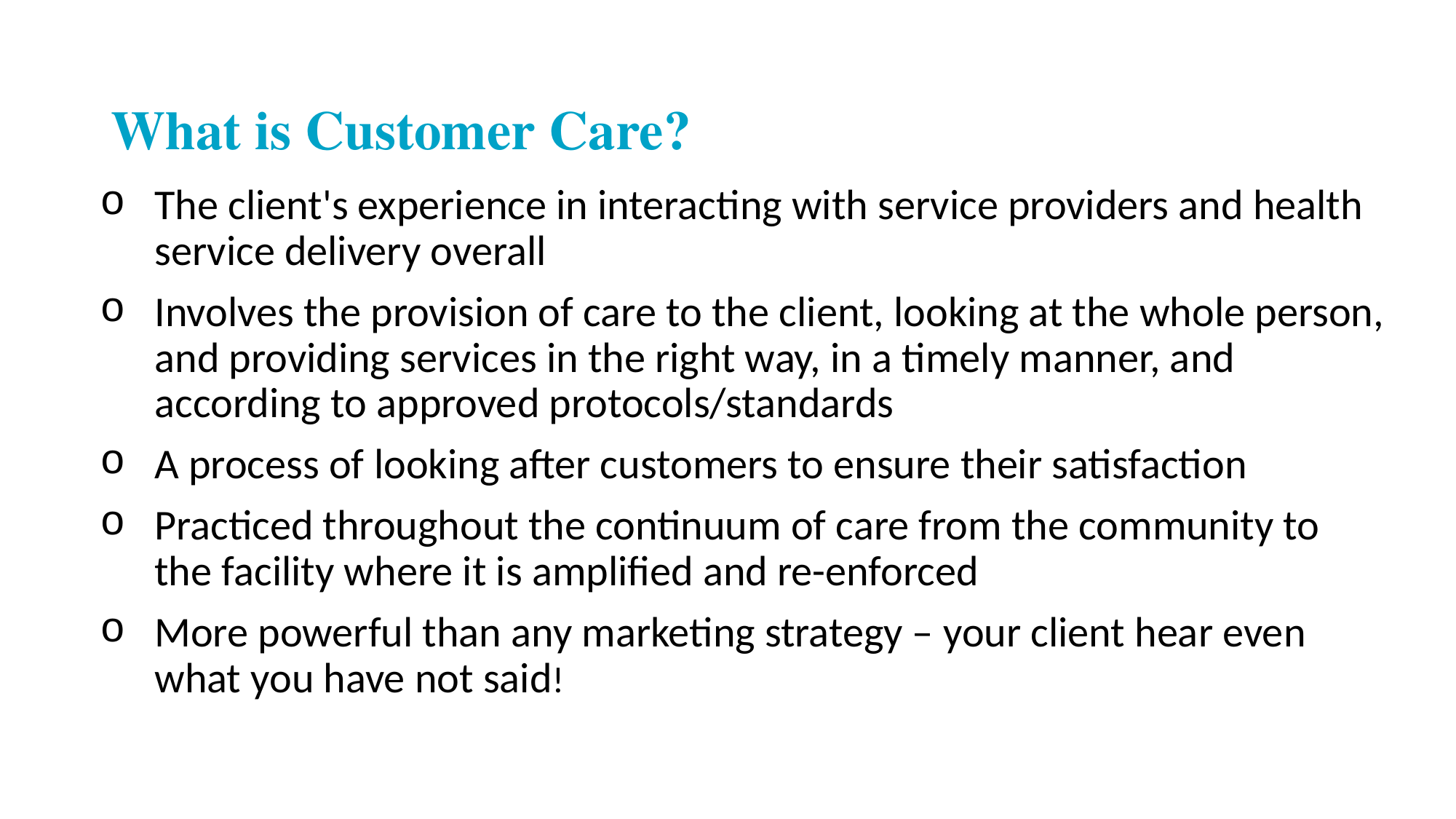

# What is Customer Care?
The client's experience in interacting with service providers and health service delivery overall
Involves the provision of care to the client, looking at the whole person, and providing services in the right way, in a timely manner, and according to approved protocols/standards
A process of looking after customers to ensure their satisfaction
Practiced throughout the continuum of care from the community to the facility where it is amplified and re-enforced
More powerful than any marketing strategy – your client hear even what you have not said!